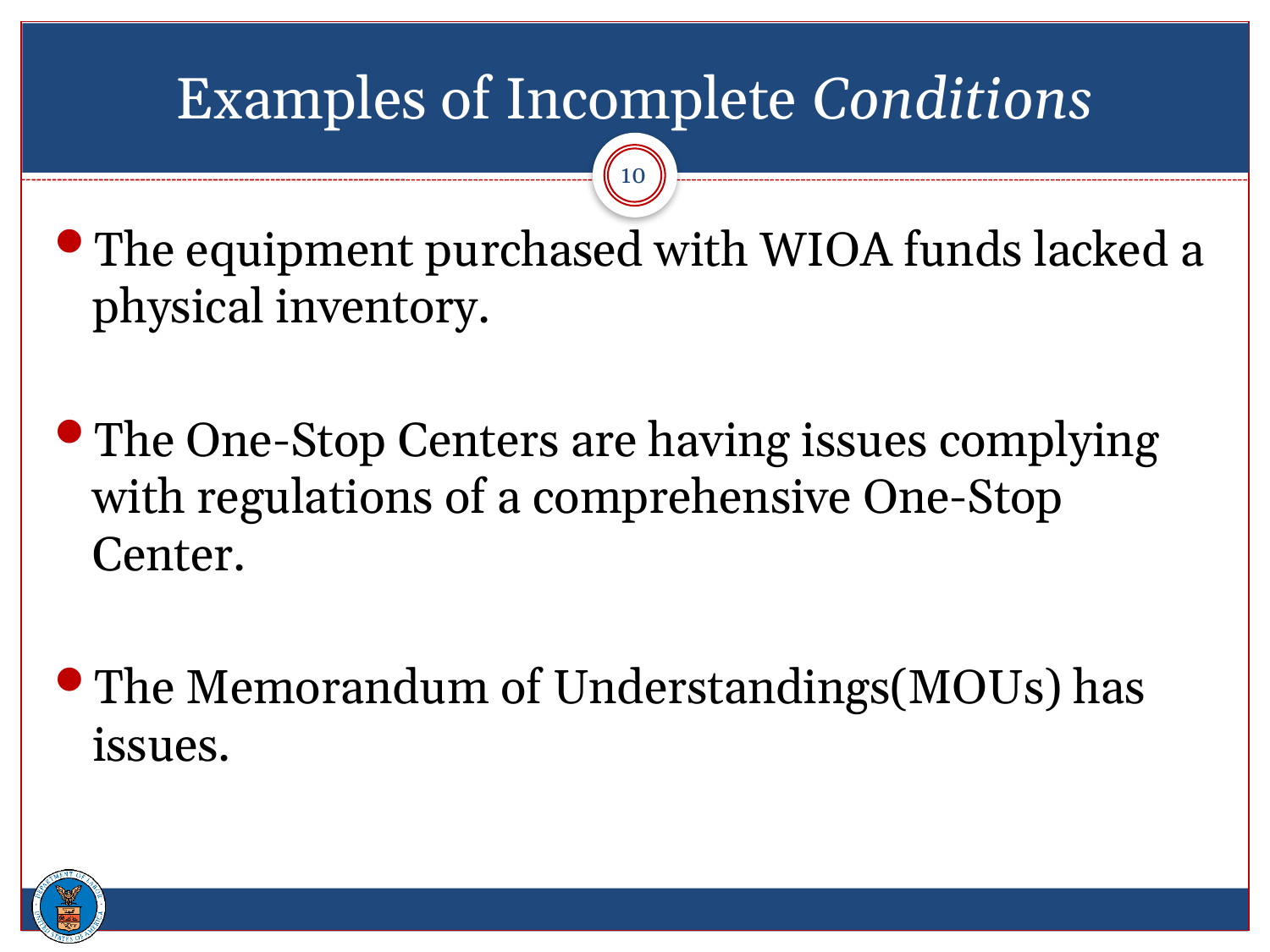

# Examples of Incomplete Conditions
10
The equipment purchased with WIOA funds lacked a physical inventory.

The One-Stop Centers are having issues complying with regulations of a comprehensive One-Stop Center.

The Memorandum of Understandings(MOUs) has issues.